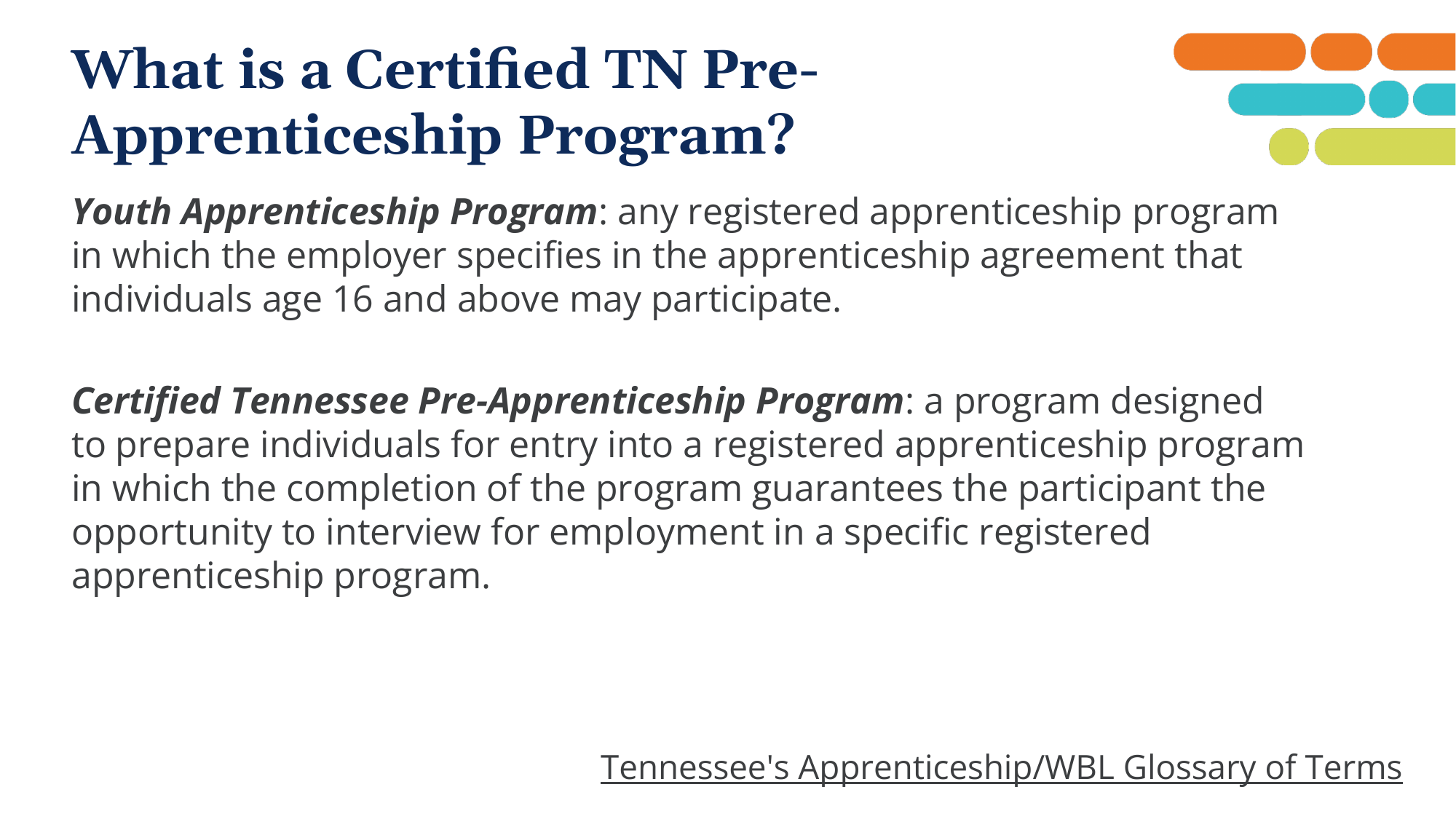

# What is a Certified TN Pre-Apprenticeship Program?
Youth Apprenticeship Program: any registered apprenticeship program in which the employer specifies in the apprenticeship agreement that individuals age 16 and above may participate.

Certified Tennessee Pre-Apprenticeship Program: a program designed to prepare individuals for entry into a registered apprenticeship program in which the completion of the program guarantees the participant the opportunity to interview for employment in a specific registered apprenticeship program.

Tennessee's Apprenticeship/WBL Glossary of Terms